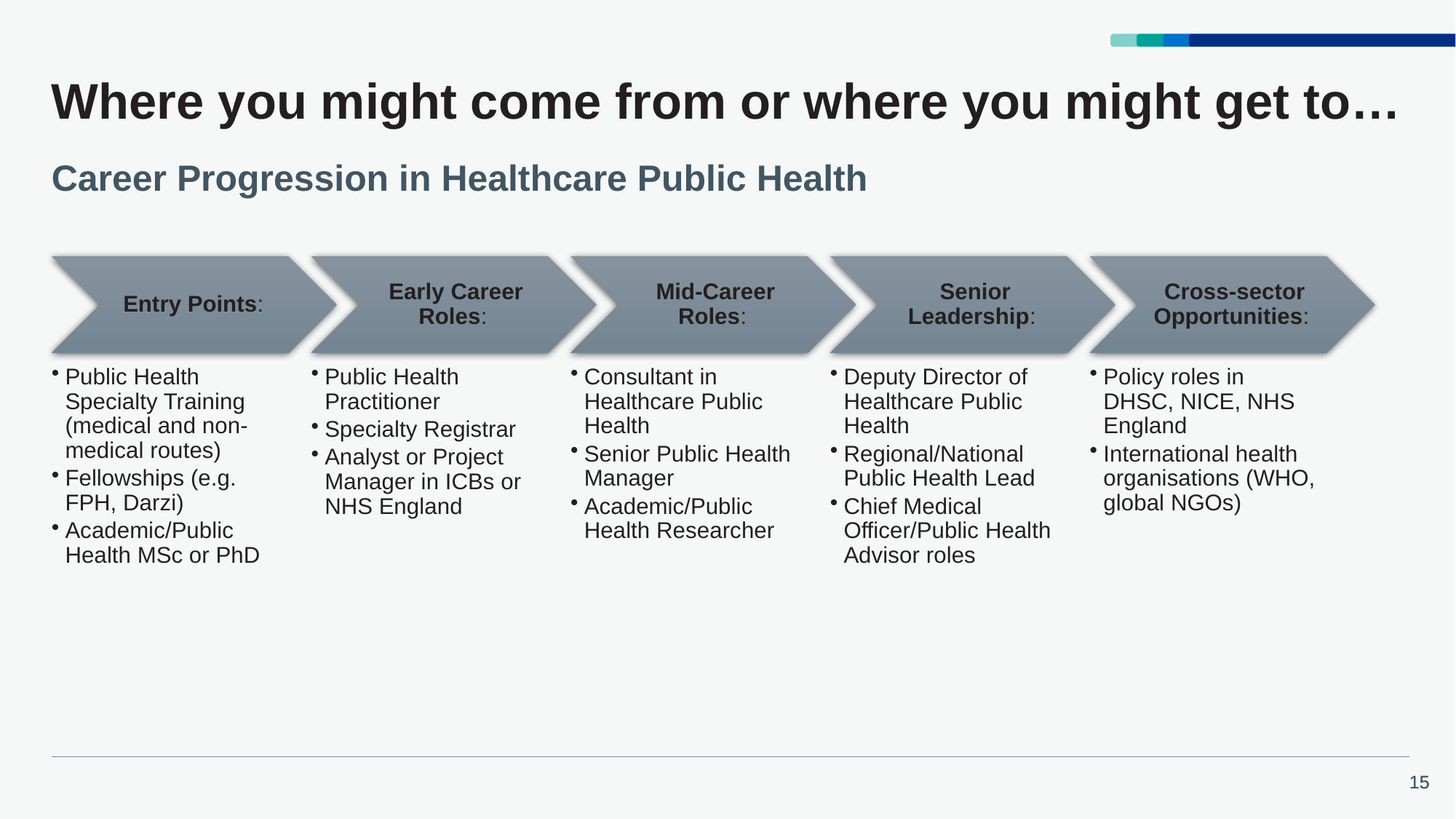

# Where you might come from or where you might get to…
Career Progression in Healthcare Public Health
Entry Points:
Public Health Specialty Training (medical and non-medical routes)
Fellowships (e.g. FPH, Darzi)
Academic/Public Health MSc or PhD
Early Career Roles:
Public Health Practitioner
Specialty Registrar
Analyst or Project Manager in ICBs or NHS England
Mid-Career Roles:
Consultant in Healthcare Public Health
Senior Public Health Manager
Academic/Public Health Researcher
Senior Leadership:
Deputy Director of Healthcare Public Health
Regional/National Public Health Lead
Chief Medical Officer/Public Health Advisor roles
Cross-sector Opportunities:
Policy roles in DHSC, NICE, NHS England
International health organisations (WHO, global NGOs)